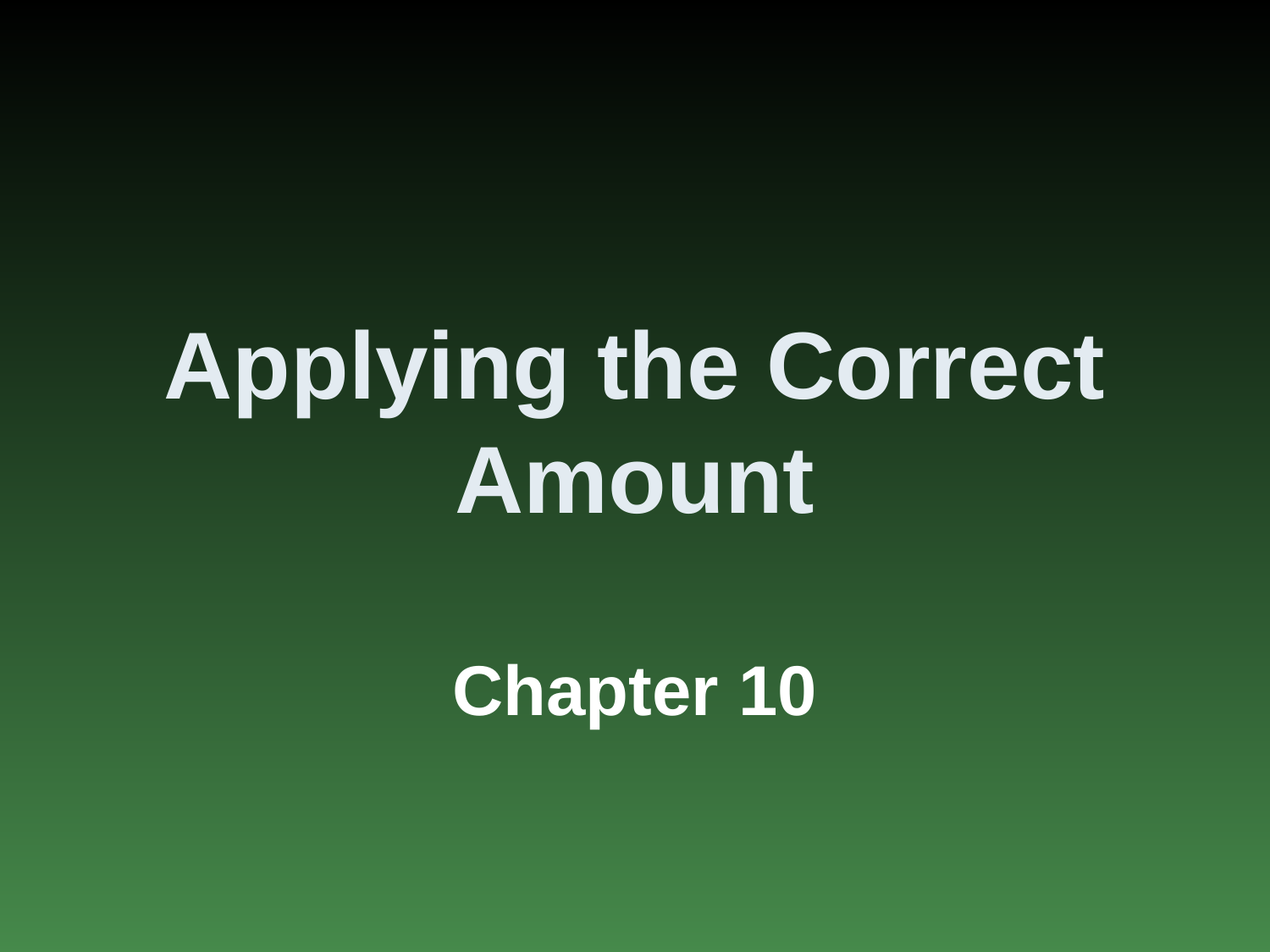

# Applying the Correct Amount

Chapter 10